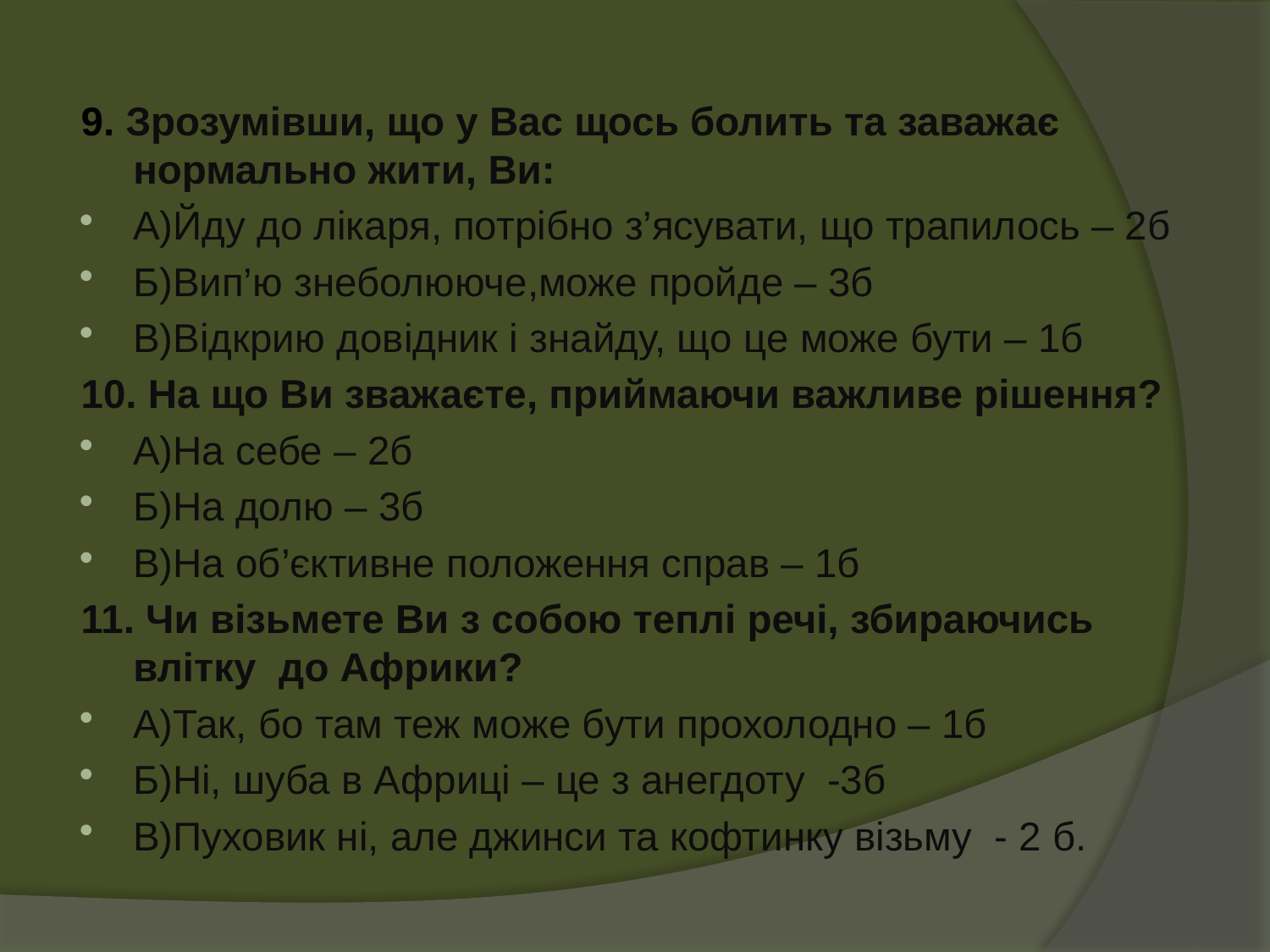

9. Зрозумівши, що у Вас щось болить та заважає нормально жити, Ви:
А)Йду до лікаря, потрібно з’ясувати, що трапилось – 2б
Б)Вип’ю знеболююче,може пройде – 3б
В)Відкрию довідник і знайду, що це може бути – 1б
10. На що Ви зважаєте, приймаючи важливе рішення?
А)На себе – 2б
Б)На долю – 3б
В)На об’єктивне положення справ – 1б
11. Чи візьмете Ви з собою теплі речі, збираючись влітку  до Африки?
А)Так, бо там теж може бути прохолодно – 1б
Б)Ні, шуба в Африці – це з анегдоту  -3б
В)Пуховик ні, але джинси та кофтинку візьму  - 2 б.